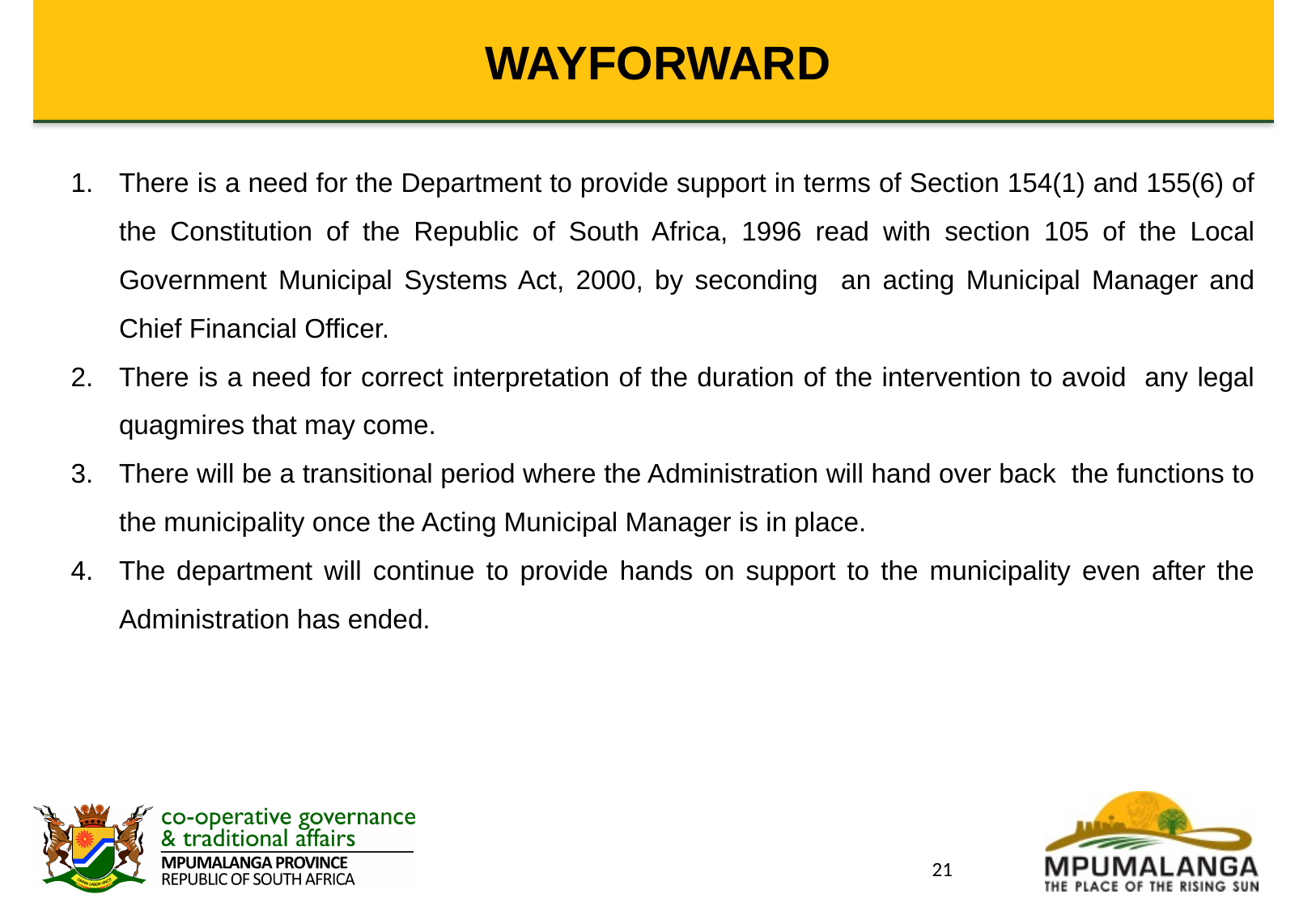

# WAYFORWARD

There is a need for the Department to provide support in terms of Section 154(1) and 155(6) of the Constitution of the Republic of South Africa, 1996 read with section 105 of the Local Government Municipal Systems Act, 2000, by seconding  an acting Municipal Manager and Chief Financial Officer.
There is a need for correct interpretation of the duration of the intervention to avoid  any legal quagmires that may come.
There will be a transitional period where the Administration will hand over back  the functions to the municipality once the Acting Municipal Manager is in place.
The department will continue to provide hands on support to the municipality even after the Administration has ended.
21